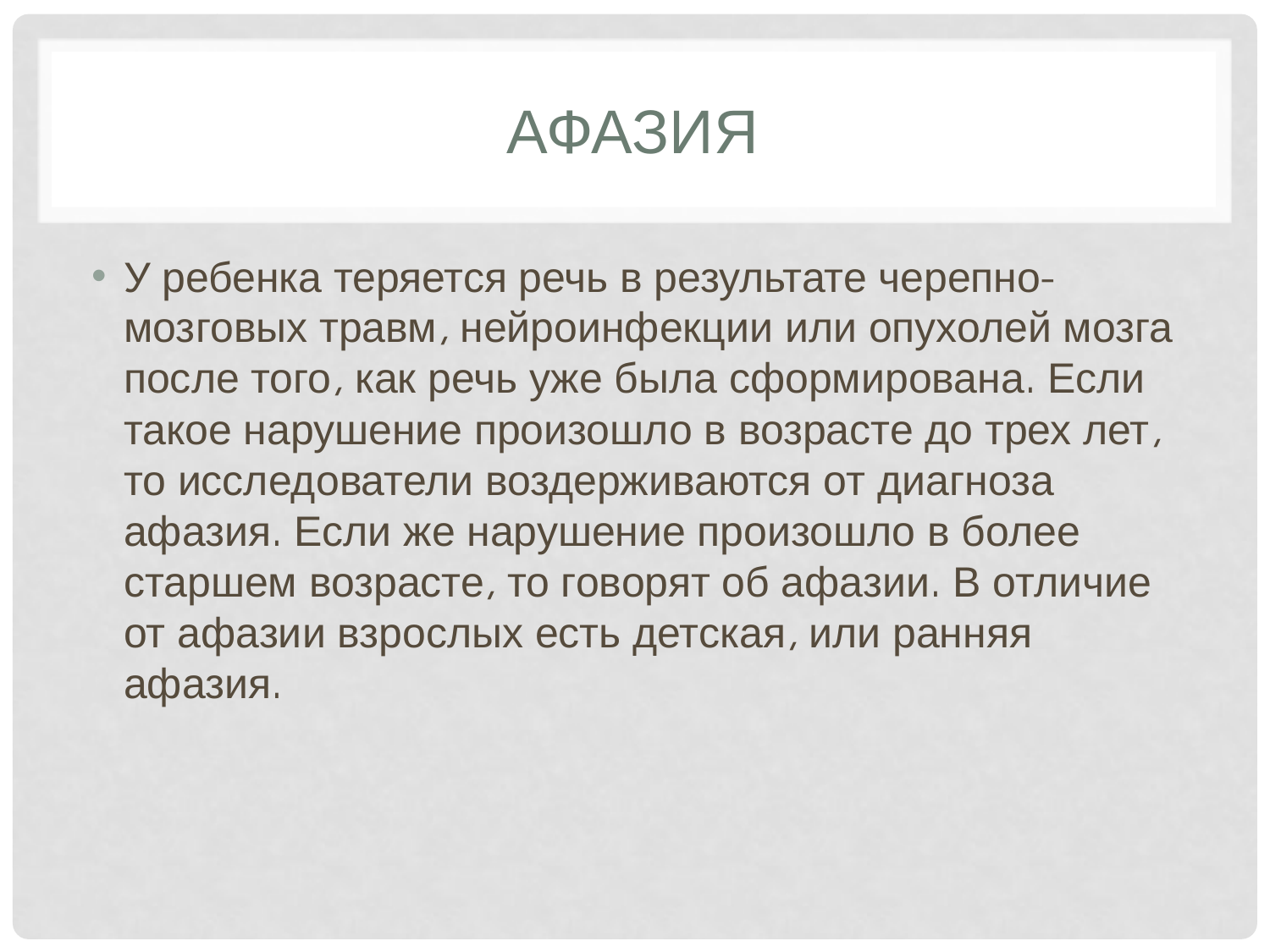

# Афазия
У ребенка теряется речь в результате черепно-мозговых травм, нейроинфекции или опухолей мозга после того, как речь уже была сформирована. Если такое нарушение произошло в возрасте до трех лет, то исследователи воздерживаются от диагноза афазия. Если же нарушение произошло в более старшем возрасте, то говорят об афазии. В отличие от афазии взрослых есть детская, или ранняя афазия.